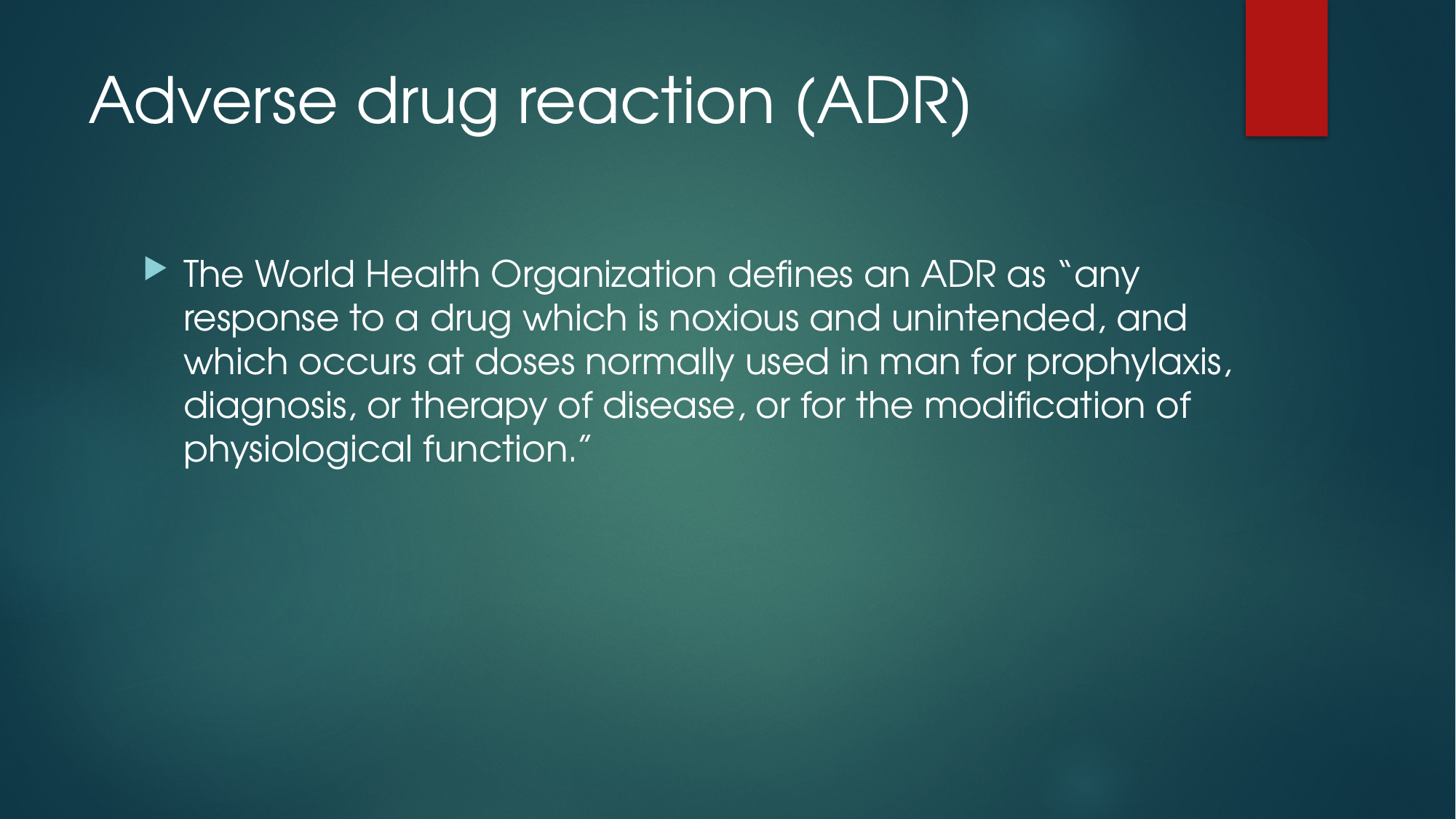

# Adverse drug reaction (ADR)
The World Health Organization defines an ADR as “any response to a drug which is noxious and unintended, and which occurs at doses normally used in man for prophylaxis, diagnosis, or therapy of disease, or for the modification of physiological function.”